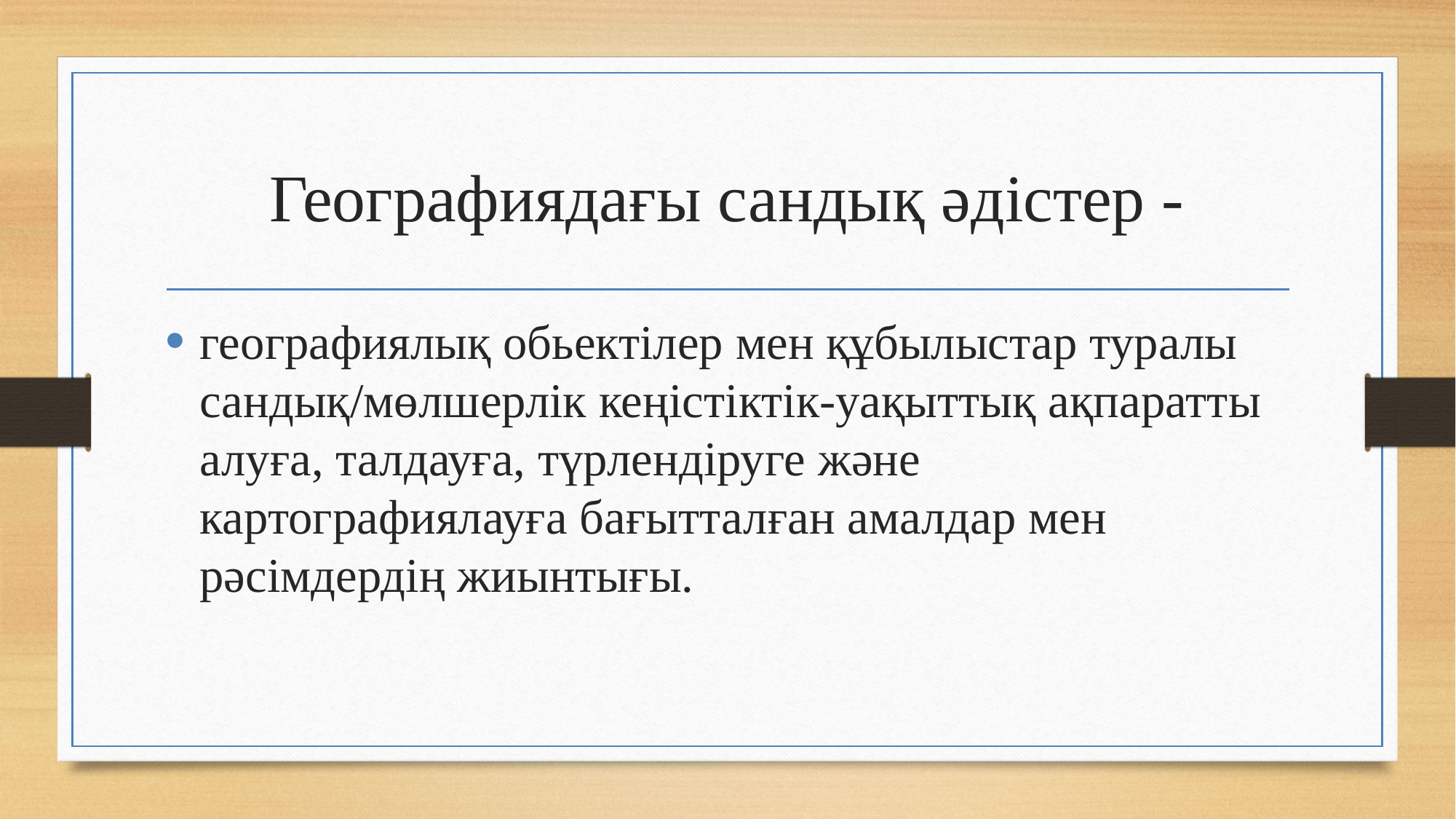

# Географиядағы сандық әдістер -
географиялық обьектілер мен құбылыстар туралы сандық/мөлшерлік кеңістіктік-уақыттық ақпаратты алуға, талдауға, түрлендіруге және картографиялауға бағытталған амалдар мен рәсімдердің жиынтығы.